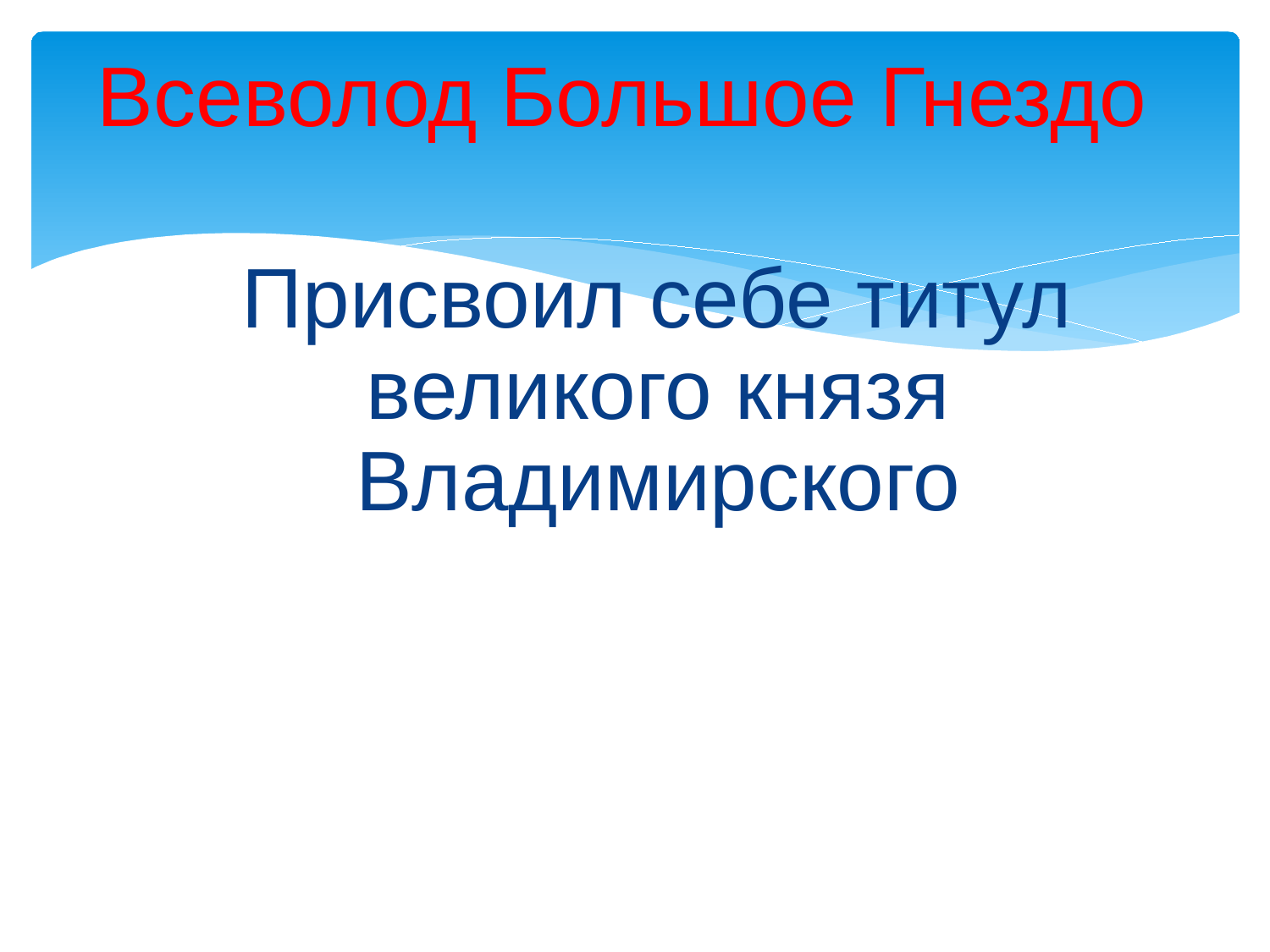

Всеволод Большое Гнездо

   Присвоил себе титул великого князя Владимирского